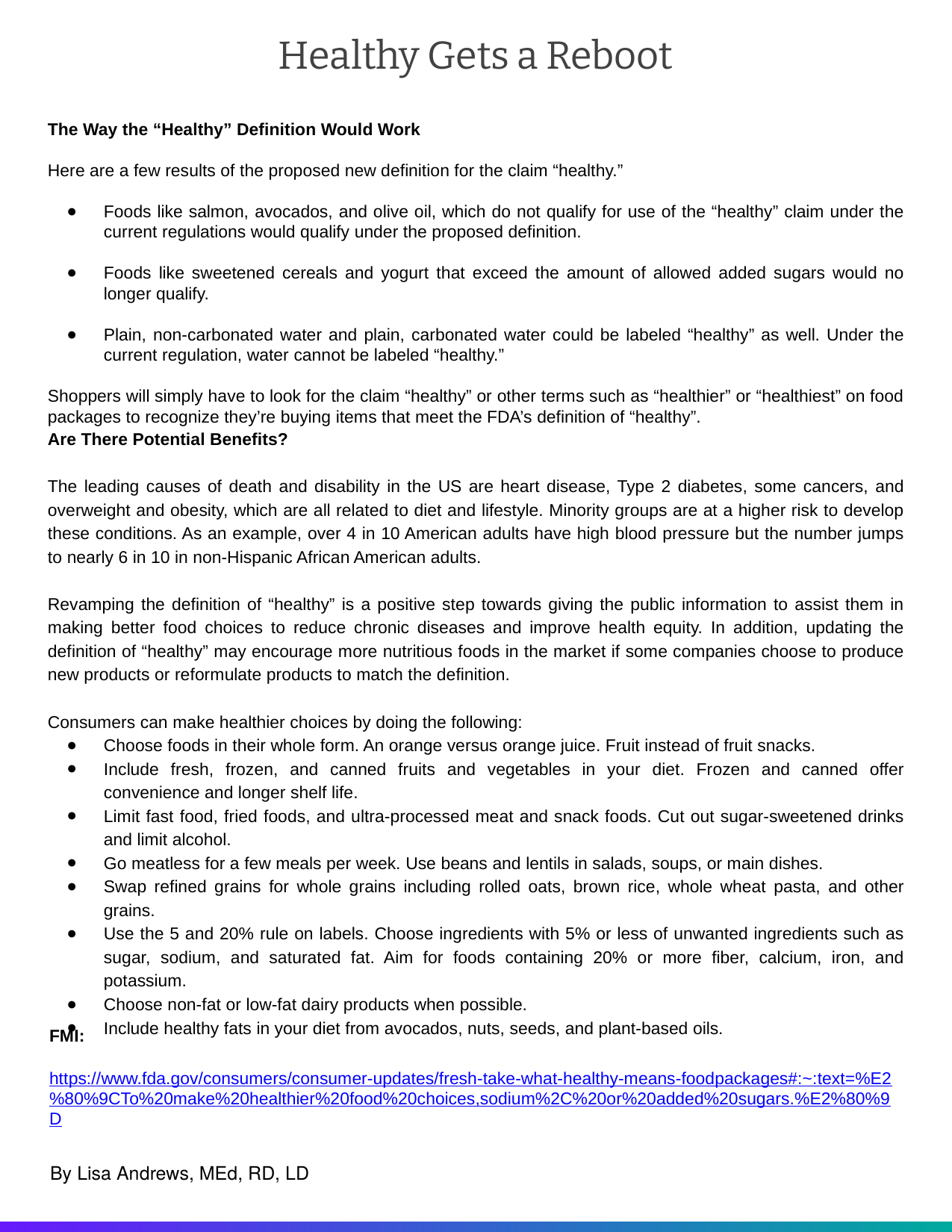

# Healthy Gets a Reboot
The Way the “Healthy” Definition Would Work

Here are a few results of the proposed new definition for the claim “healthy.”

Foods like salmon, avocados, and olive oil, which do not qualify for use of the “healthy” claim under the current regulations would qualify under the proposed definition.

Foods like sweetened cereals and yogurt that exceed the amount of allowed added sugars would no longer qualify.

Plain, non-carbonated water and plain, carbonated water could be labeled “healthy” as well. Under the current regulation, water cannot be labeled “healthy.”

Shoppers will simply have to look for the claim “healthy” or other terms such as “healthier” or “healthiest” on food packages to recognize they’re buying items that meet the FDA’s definition of “healthy”.
Are There Potential Benefits?

The leading causes of death and disability in the US are heart disease, Type 2 diabetes, some cancers, and overweight and obesity, which are all related to diet and lifestyle. Minority groups are at a higher risk to develop these conditions. As an example, over 4 in 10 American adults have high blood pressure but the number jumps to nearly 6 in 10 in non-Hispanic African American adults.

Revamping the definition of “healthy” is a positive step towards giving the public information to assist them in making better food choices to reduce chronic diseases and improve health equity. In addition, updating the definition of “healthy” may encourage more nutritious foods in the market if some companies choose to produce new products or reformulate products to match the definition.

Consumers can make healthier choices by doing the following:
Choose foods in their whole form. An orange versus orange juice. Fruit instead of fruit snacks.
Include fresh, frozen, and canned fruits and vegetables in your diet. Frozen and canned offer convenience and longer shelf life.
Limit fast food, fried foods, and ultra-processed meat and snack foods. Cut out sugar-sweetened drinks and limit alcohol.
Go meatless for a few meals per week. Use beans and lentils in salads, soups, or main dishes.
Swap refined grains for whole grains including rolled oats, brown rice, whole wheat pasta, and other grains.
Use the 5 and 20% rule on labels. Choose ingredients with 5% or less of unwanted ingredients such as sugar, sodium, and saturated fat. Aim for foods containing 20% or more fiber, calcium, iron, and potassium.
Choose non-fat or low-fat dairy products when possible.
Include healthy fats in your diet from avocados, nuts, seeds, and plant-based oils.
FMI:
https://www.fda.gov/consumers/consumer-updates/fresh-take-what-healthy-means-foodpackages#:~:text=%E2%80%9CTo%20make%20healthier%20food%20choices,sodium%2C%20or%20added%20sugars.%E2%80%9D
By Lisa Andrews, MEd, RD, LD